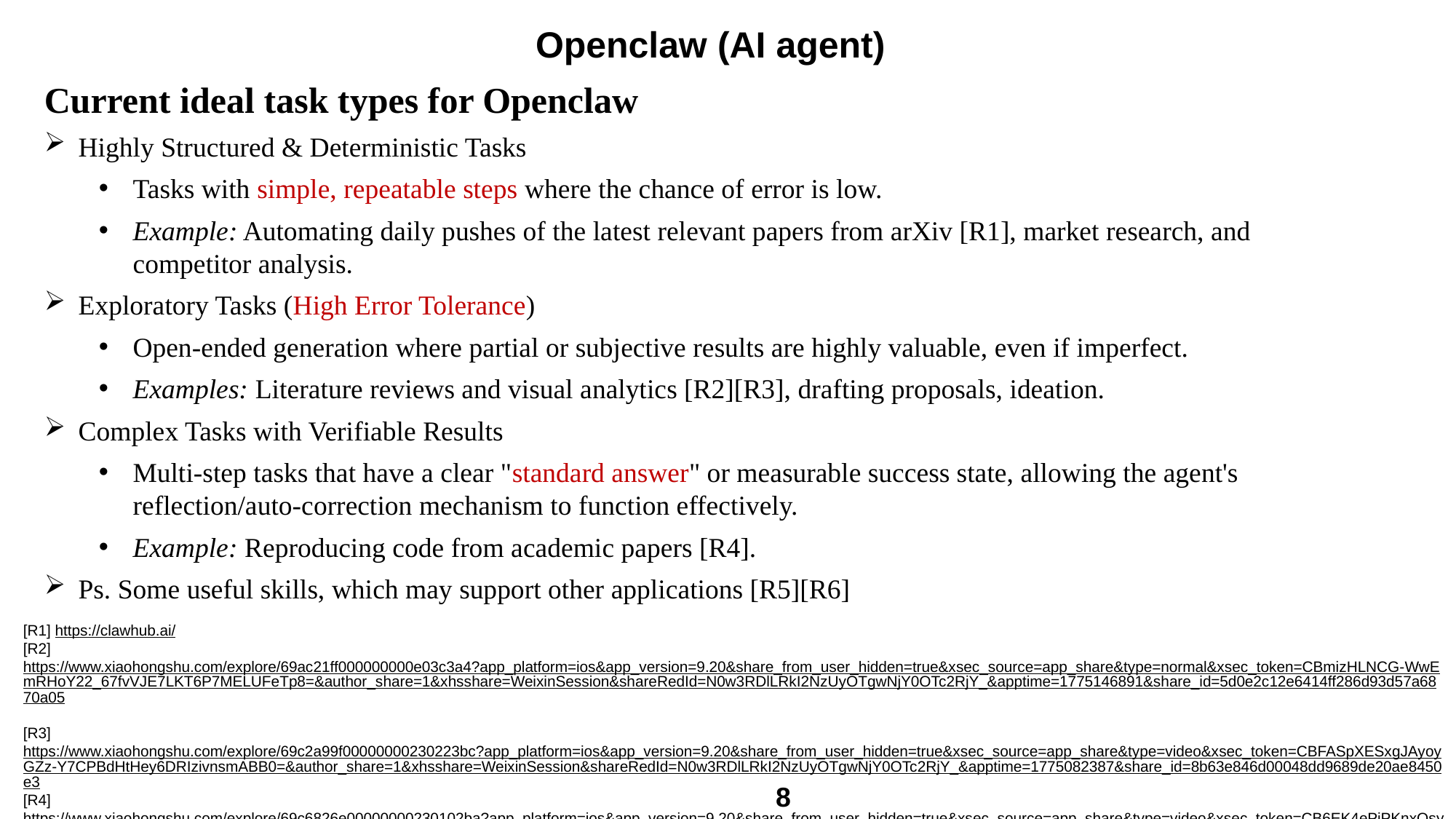

Openclaw (AI agent)
Current ideal task types for Openclaw
Highly Structured & Deterministic Tasks
Tasks with simple, repeatable steps where the chance of error is low.
Example: Automating daily pushes of the latest relevant papers from arXiv [R1], market research, and competitor analysis.
Exploratory Tasks (High Error Tolerance)
Open-ended generation where partial or subjective results are highly valuable, even if imperfect.
Examples: Literature reviews and visual analytics [R2][R3], drafting proposals, ideation.
Complex Tasks with Verifiable Results
Multi-step tasks that have a clear "standard answer" or measurable success state, allowing the agent's reflection/auto-correction mechanism to function effectively.
Example: Reproducing code from academic papers [R4].
Ps. Some useful skills, which may support other applications [R5][R6]
[R1] https://clawhub.ai/
[R2] https://www.xiaohongshu.com/explore/69ac21ff000000000e03c3a4?app_platform=ios&app_version=9.20&share_from_user_hidden=true&xsec_source=app_share&type=normal&xsec_token=CBmizHLNCG-WwEmRHoY22_67fvVJE7LKT6P7MELUFeTp8=&author_share=1&xhsshare=WeixinSession&shareRedId=N0w3RDlLRkI2NzUyOTgwNjY0OTc2RjY_&apptime=1775146891&share_id=5d0e2c12e6414ff286d93d57a6870a05
[R3]https://www.xiaohongshu.com/explore/69c2a99f00000000230223bc?app_platform=ios&app_version=9.20&share_from_user_hidden=true&xsec_source=app_share&type=video&xsec_token=CBFASpXESxgJAyoyGZz-Y7CPBdHtHey6DRIzivnsmABB0=&author_share=1&xhsshare=WeixinSession&shareRedId=N0w3RDlLRkI2NzUyOTgwNjY0OTc2RjY_&apptime=1775082387&share_id=8b63e846d00048dd9689de20ae8450e3
[R4]https://www.xiaohongshu.com/explore/69c6826e00000000230102ba?app_platform=ios&app_version=9.20&share_from_user_hidden=true&xsec_source=app_share&type=video&xsec_token=CB6EK4ePjPKnxQsyEOmn-nTFUhrA1efNe8JSYR2tUMNso=&author_share=1&xhsshare=WeixinSession&shareRedId=N0w3RDlLRkI2NzUyOTgwNjY0OTc2RjY_&apptime=1775147461&share_id=ddfc1383e45e45beb0fd955be88b4bf1
[R5] https://github.com/VoltAgent/awesome-openclaw-skills
[R6] https://github.com/hesamsheikh/awesome-openclaw-usecases?tab=readme-ov-file
8